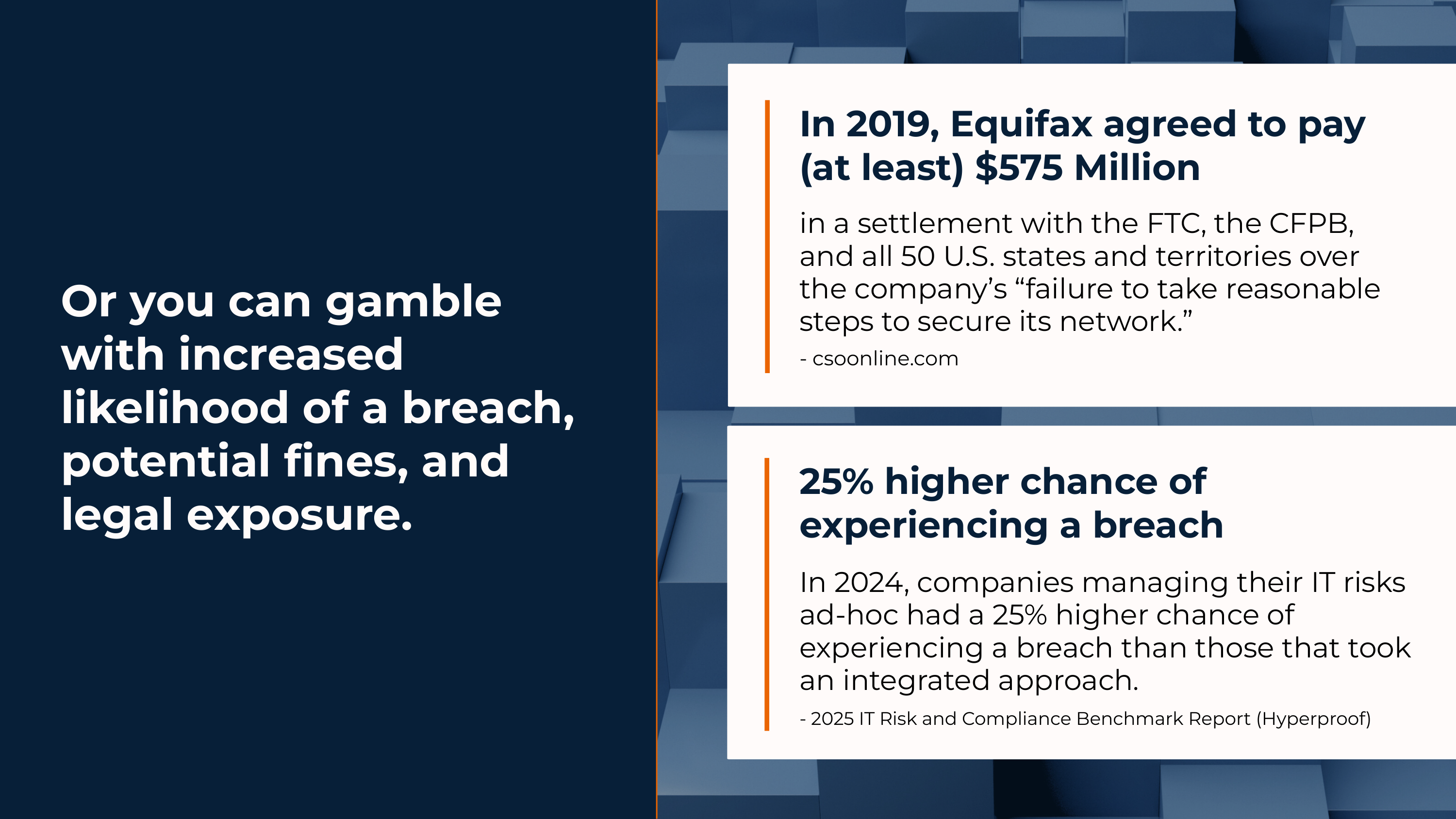

In 2019, Equifax agreed to pay (at least) $575 Million
in a settlement with the FTC, the CFPB, and all 50 U.S. states and territories over the company’s “failure to take reasonable steps to secure its network.”
- csoonline.com
Or you can gamble with increased likelihood of a breach, potential fines, and legal exposure.

25% higher chance of experiencing a breach
In 2024, companies managing their IT risks ad-hoc had a 25% higher chance of experiencing a breach than those that took an integrated approach.
- 2025 IT Risk and Compliance Benchmark Report (Hyperproof)